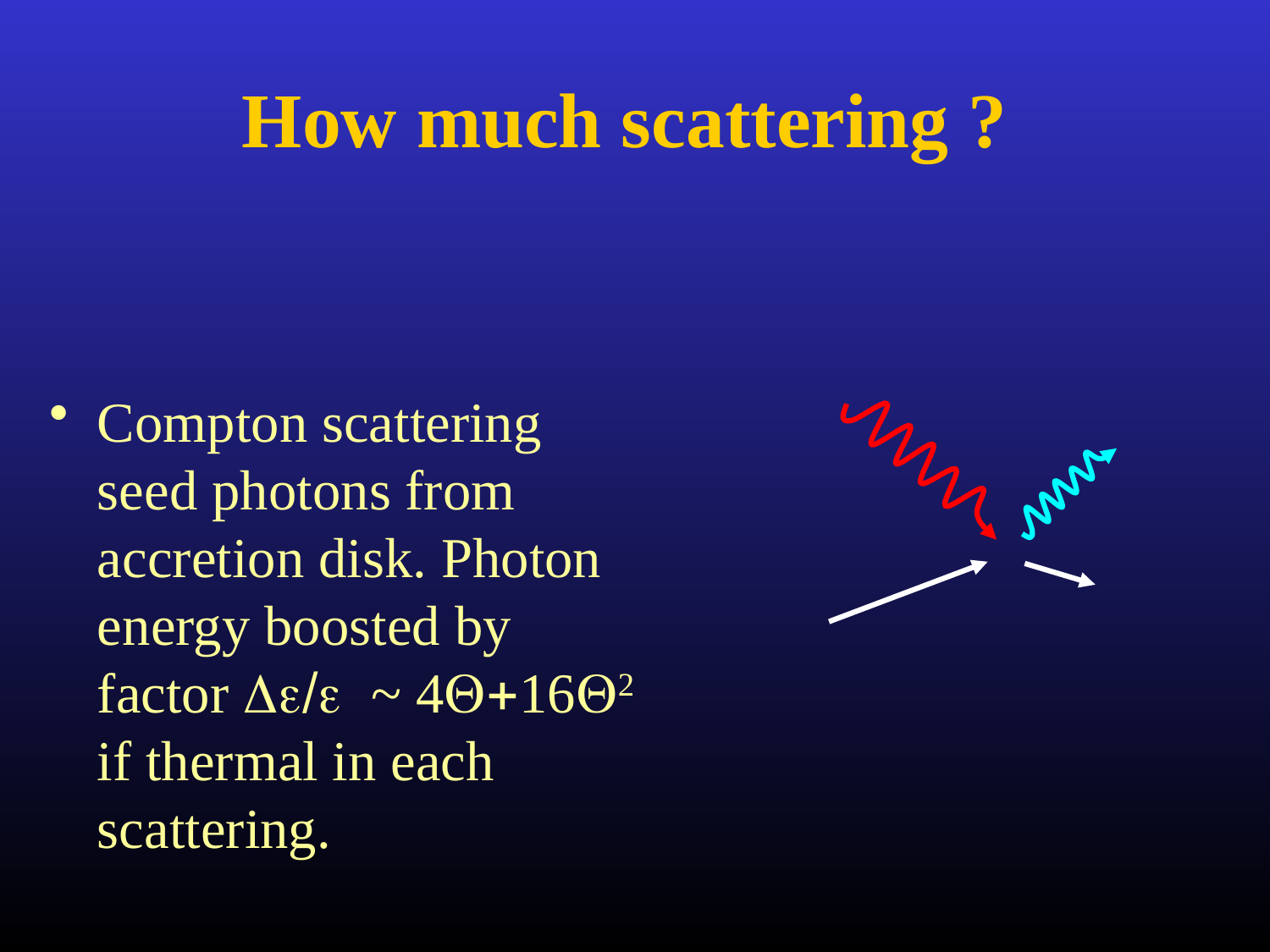

# How much scattering ?
Compton scattering seed photons from accretion disk. Photon energy boosted by factor Δε/ε ~ 4Θ+16Θ2 if thermal in each scattering.